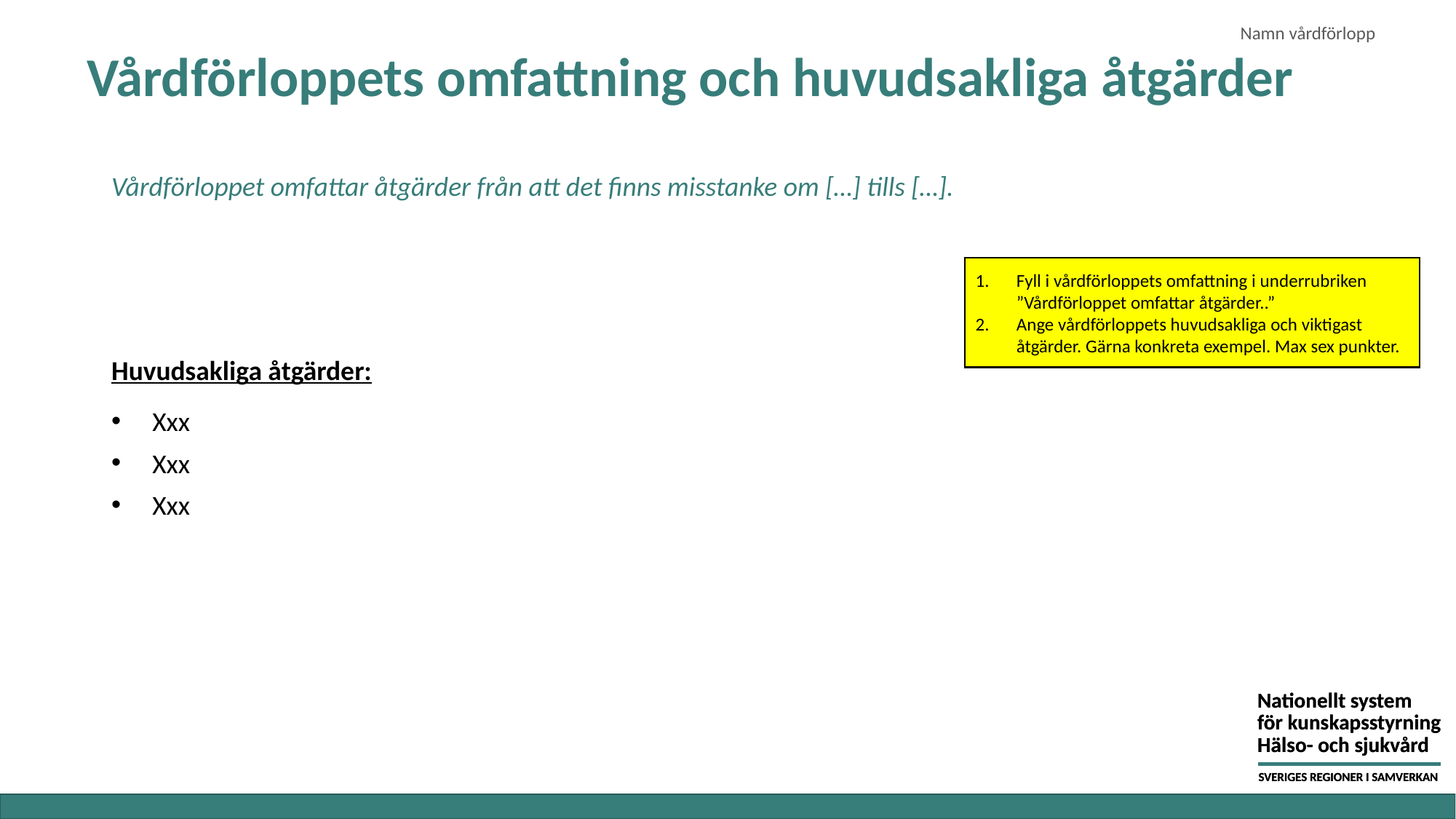

Namn vårdförlopp
# Vårdförloppets omfattning och huvudsakliga åtgärder
Vårdförloppet omfattar åtgärder från att det finns misstanke om […] tills […].
Fyll i vårdförloppets omfattning i underrubriken ”Vårdförloppet omfattar åtgärder..”
Ange vårdförloppets huvudsakliga och viktigast åtgärder. Gärna konkreta exempel. Max sex punkter.
Huvudsakliga åtgärder:
Xxx
Xxx
Xxx